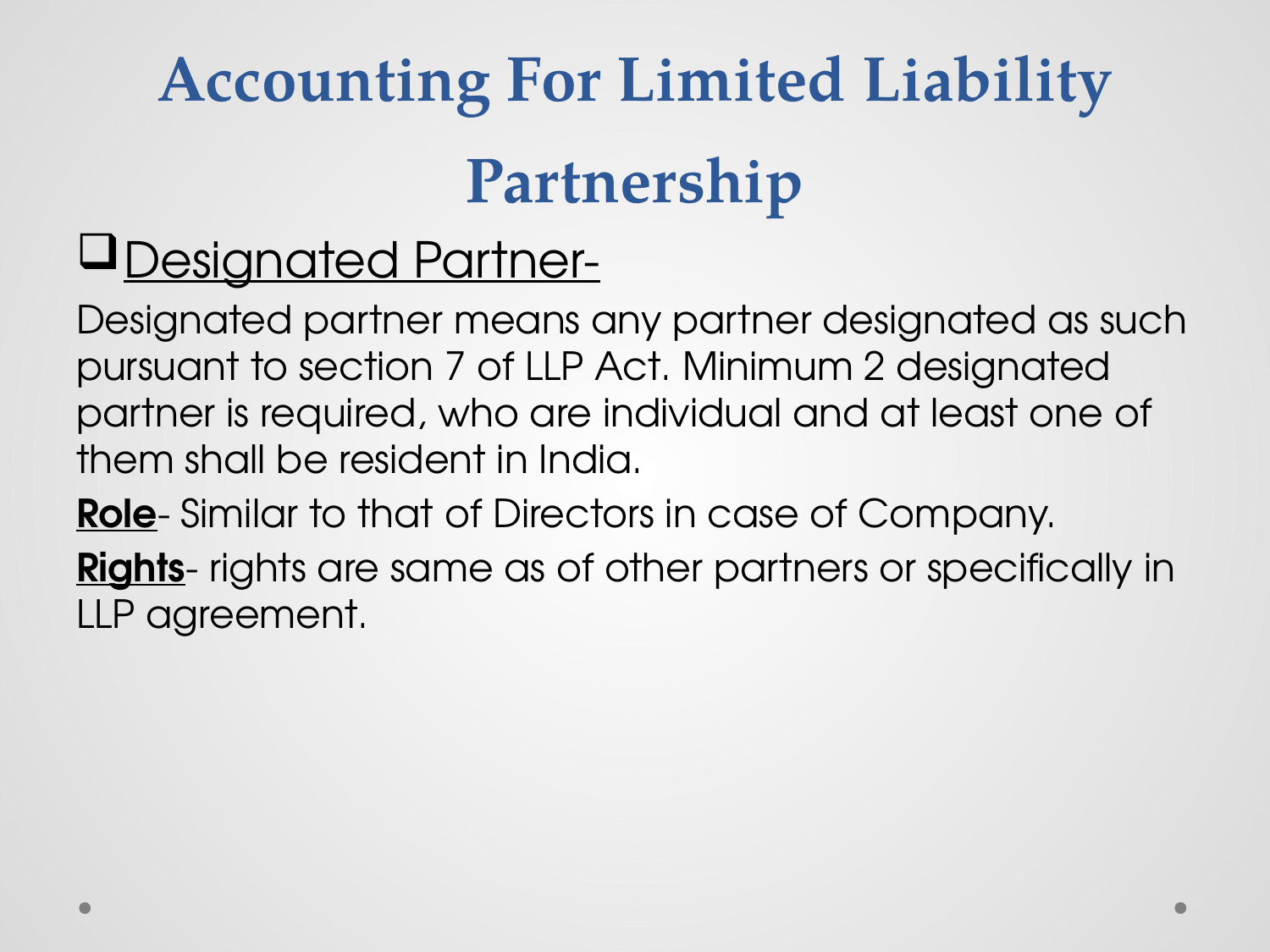

# Accounting For Limited Liability Partnership
Designated Partner-
Designated partner means any partner designated as such pursuant to section 7 of LLP Act. Minimum 2 designated partner is required, who are individual and at least one of them shall be resident in India.
Role- Similar to that of Directors in case of Company.
Rights- rights are same as of other partners or specifically in LLP agreement.